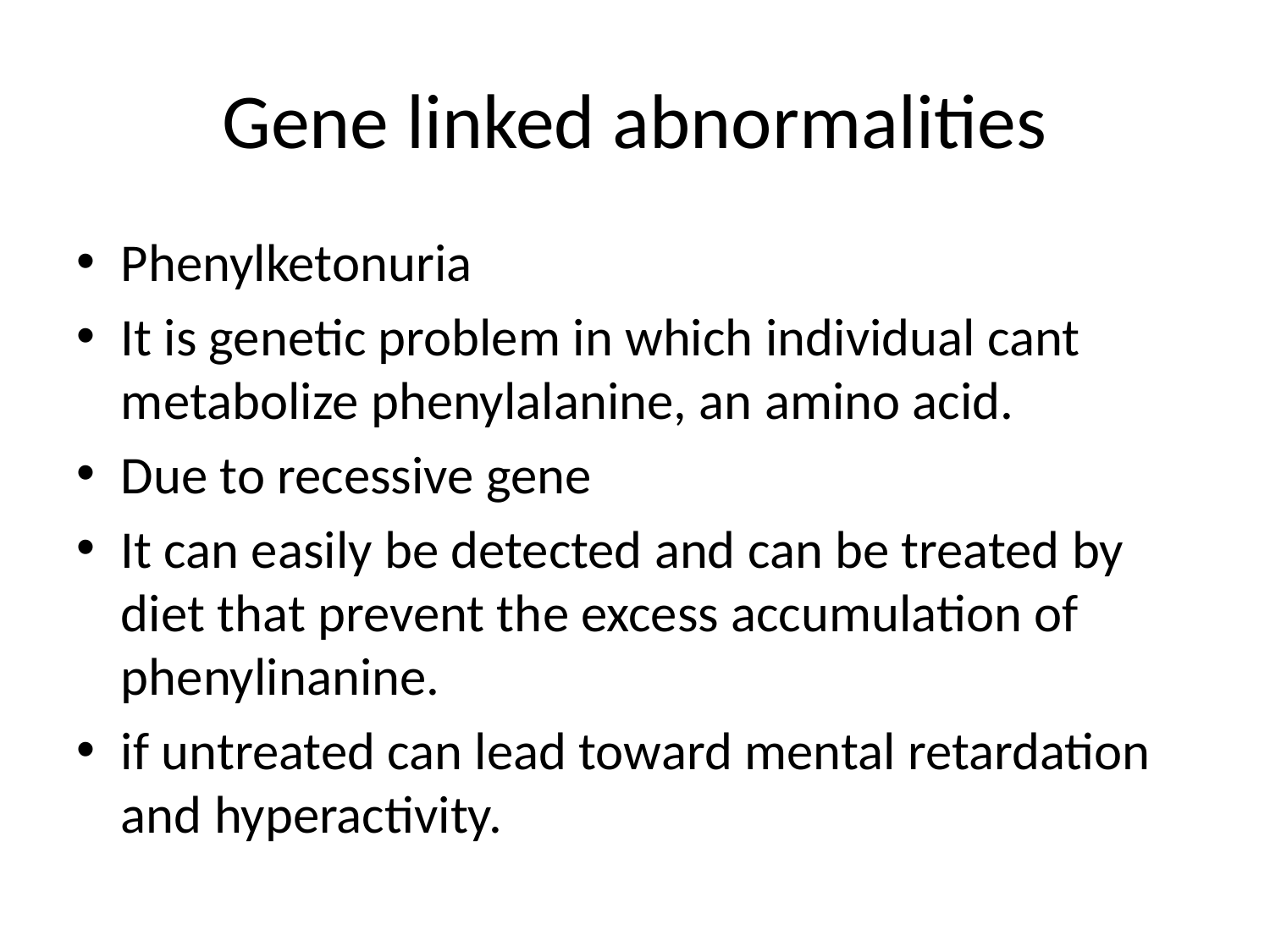

# Gene linked abnormalities
Phenylketonuria
It is genetic problem in which individual cant metabolize phenylalanine, an amino acid.
Due to recessive gene
It can easily be detected and can be treated by diet that prevent the excess accumulation of phenylinanine.
if untreated can lead toward mental retardation and hyperactivity.